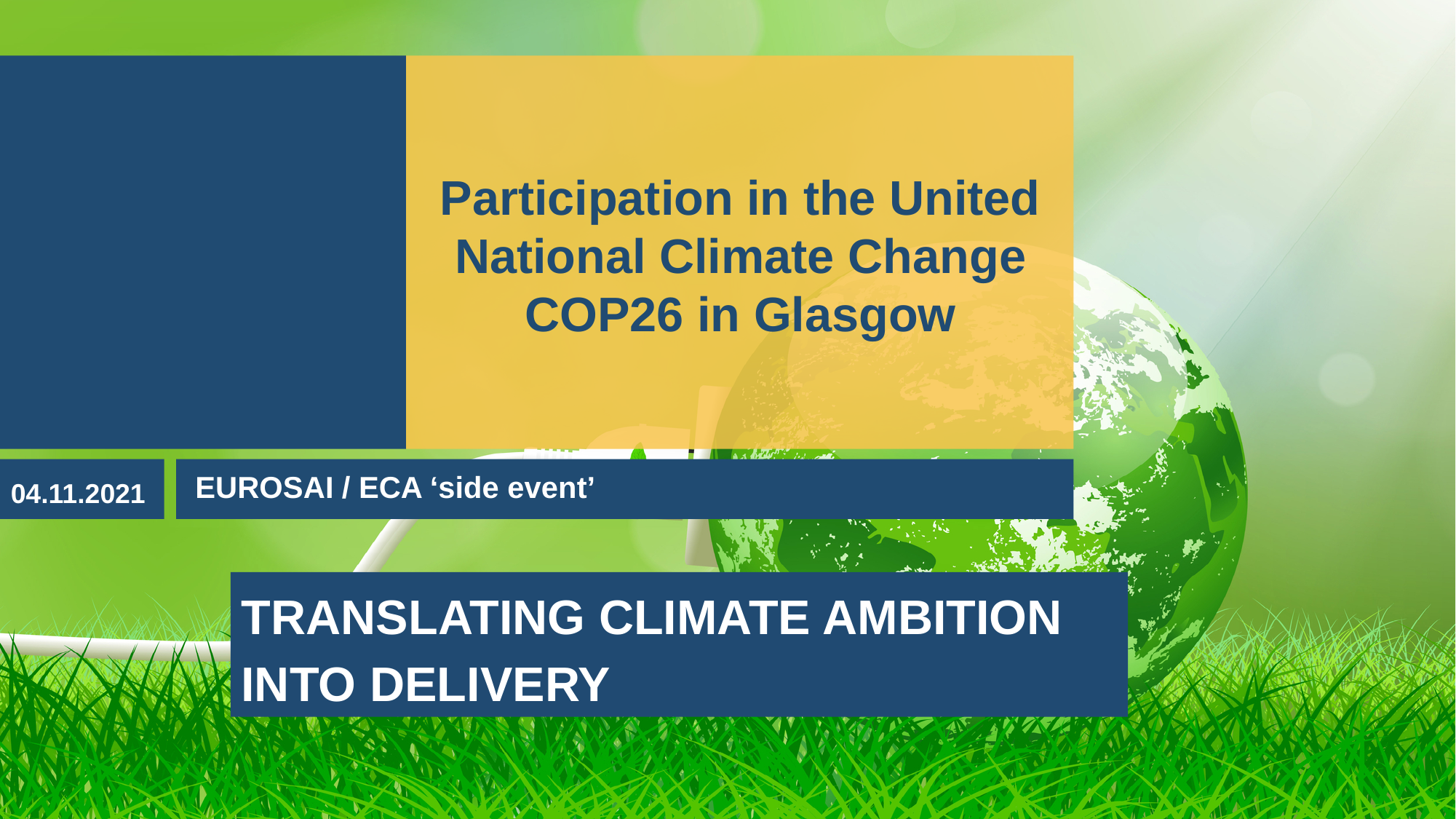

Participation in the United National Climate Change COP26 in Glasgow

EUROSAI / ECA ‘side event’
04.11.2021

TRANSLATING CLIMATE AMBITION INTO DELIVERY